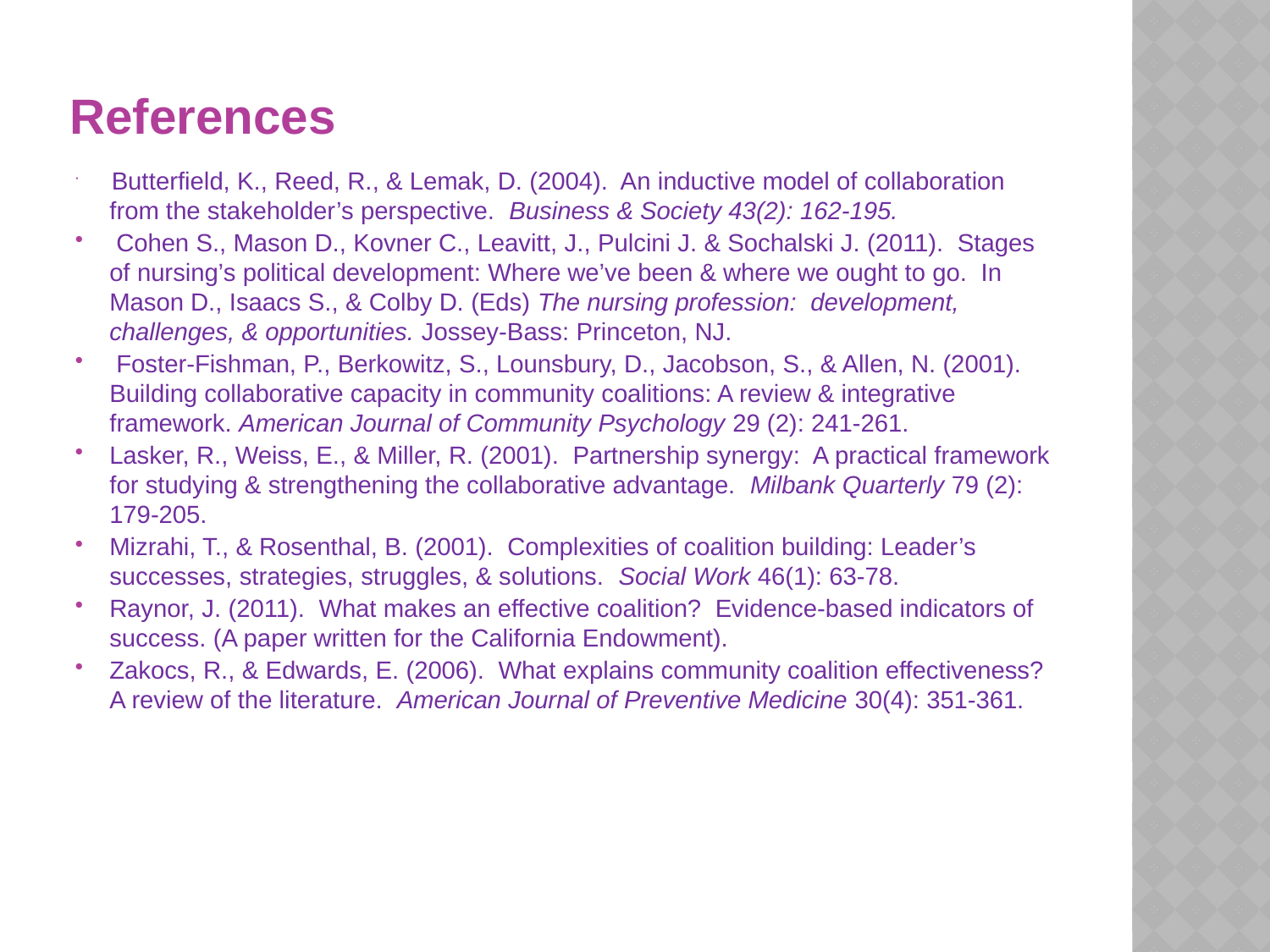

# References
 Butterfield, K., Reed, R., & Lemak, D. (2004).  An inductive model of collaboration from the stakeholder’s perspective.  Business & Society 43(2): 162-195.
 Cohen S., Mason D., Kovner C., Leavitt, J., Pulcini J. & Sochalski J. (2011).  Stages of nursing’s political development: Where we’ve been & where we ought to go.  In  Mason D., Isaacs S., & Colby D. (Eds) The nursing profession:  development, challenges, & opportunities. Jossey-Bass: Princeton, NJ.
 Foster-Fishman, P., Berkowitz, S., Lounsbury, D., Jacobson, S., & Allen, N. (2001). Building collaborative capacity in community coalitions: A review & integrative framework. American Journal of Community Psychology 29 (2): 241-261.
Lasker, R., Weiss, E., & Miller, R. (2001).  Partnership synergy:  A practical framework for studying & strengthening the collaborative advantage.  Milbank Quarterly 79 (2): 179-205.
Mizrahi, T., & Rosenthal, B. (2001).  Complexities of coalition building: Leader’s successes, strategies, struggles, & solutions.  Social Work 46(1): 63-78.
Raynor, J. (2011).  What makes an effective coalition?  Evidence-based indicators of success. (A paper written for the California Endowment).
Zakocs, R., & Edwards, E. (2006).  What explains community coalition effectiveness? A review of the literature.  American Journal of Preventive Medicine 30(4): 351-361.